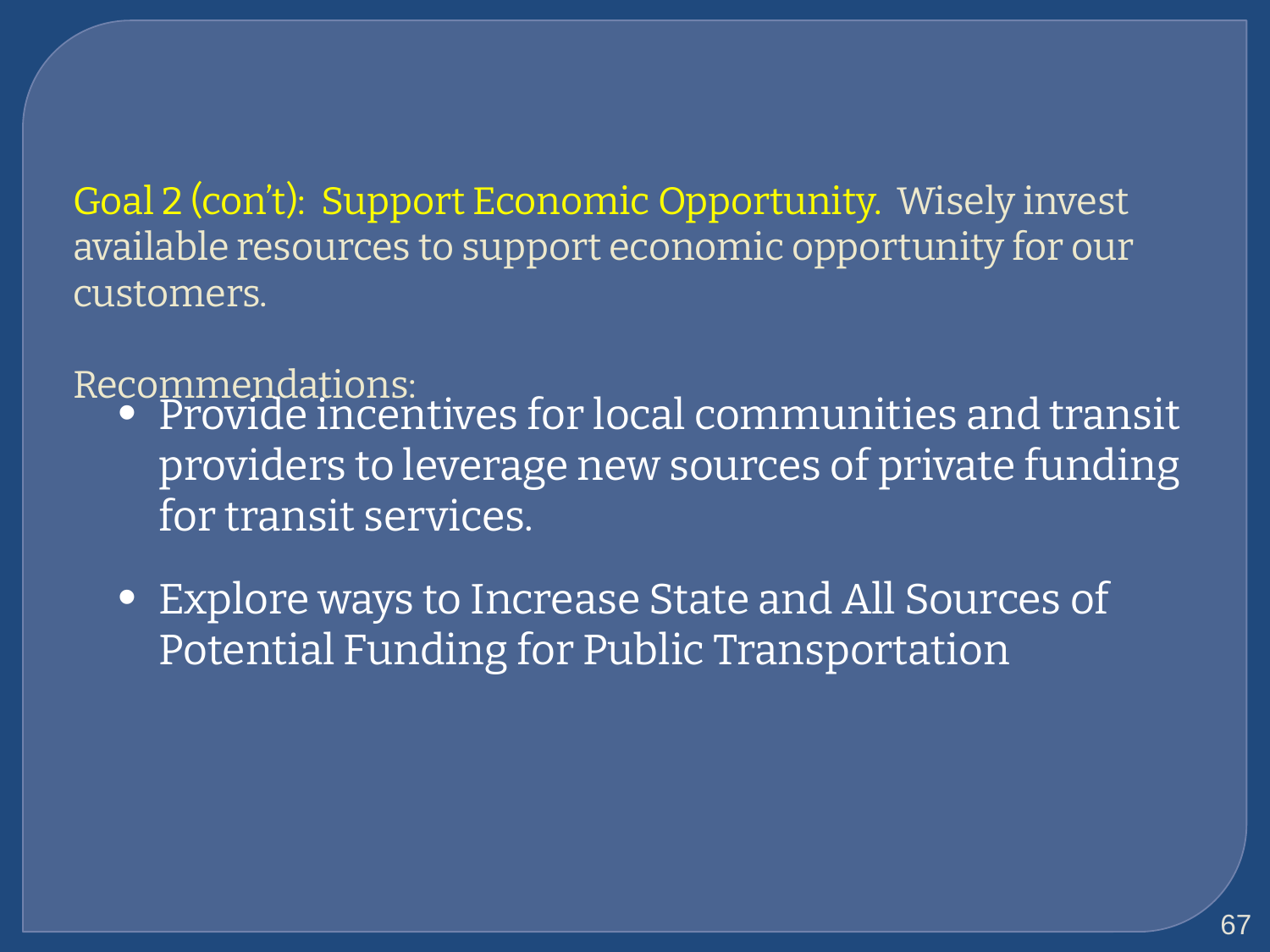

Goal 2 (con’t):  Support Economic Opportunity.  Wisely invest available resources to support economic opportunity for our customers.
Recommendations:
Provide incentives for local communities and transit providers to leverage new sources of private funding for transit services.
Explore ways to Increase State and All Sources of Potential Funding for Public Transportation

67